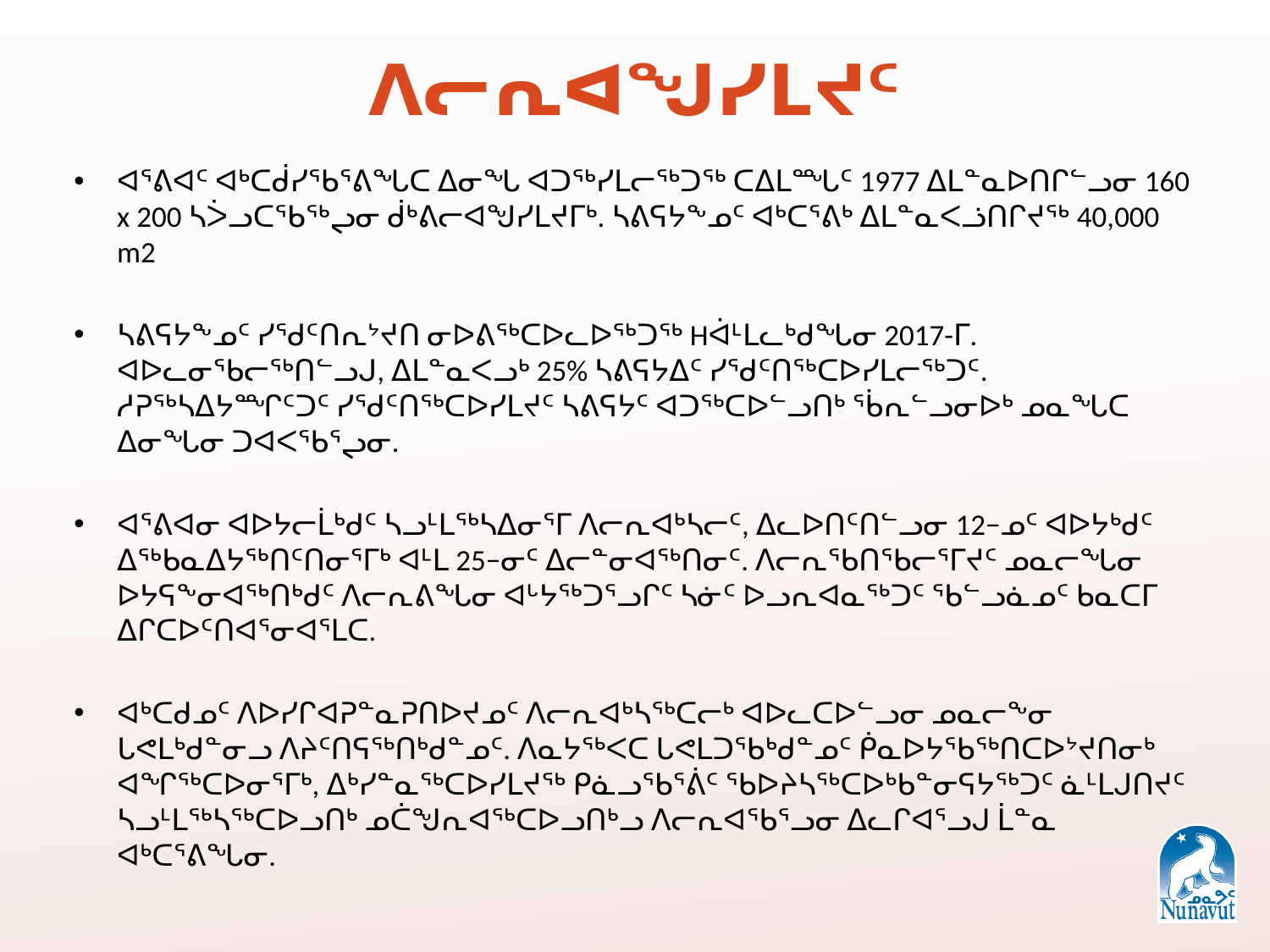

# ᐱᓕᕆᐊᖑᓯᒪᔪᑦ
ᐊᕐᕕᐊᑦ ᐊᒃᑕᑰᓯᖃᕐᕕᖓᑕ ᐃᓂᖓ ᐊᑐᖅᓯᒪᓕᖅᑐᖅ ᑕᐃᒪᙵᑦ 1977 ᐃᒪᓐᓇᐅᑎᒋᓪᓗᓂ 160 x 200 ᓴᐴᓗᑕᖃᖅᖢᓂ ᑰᒃᕕᓕᐊᖑᓯᒪᔪᒥᒃ. ᓴᕕᕋᔭᖕᓄᑦ ᐊᒃᑕᕐᕕᒃ ᐃᒪᓐᓇᐸᓘᑎᒋᔪᖅ 40,000 m2

ᓴᕕᕋᔭᖕᓄᑦ ᓯᖁᑦᑎᕆᔾᔪᑎ ᓂᐅᕕᖅᑕᐅᓚᐅᖅᑐᖅ Hᐋᒻᒪᓚᒃᑯᖓᓂ 2017-ᒥ. ᐊᐅᓚᓂᖃᓕᖅᑎᓪᓗᒍ, ᐃᒪᓐᓇᐸᓗᒃ 25% ᓴᕕᕋᔭᐃᑦ ᓯᖁᑦᑎᖅᑕᐅᓯᒪᓕᖅᑐᑦ. ᓱᕈᖅᓴᐃᔭᙱᑦᑐᑦ ᓯᖁᑦᑎᖅᑕᐅᓯᒪᔪᑦ ᓴᕕᕋᔭᑦ ᐊᑐᖅᑕᐅᓪᓗᑎᒃ ᕐᑳᕆᓪᓗᓂᐅᒃ ᓄᓇᖓᑕ ᐃᓂᖓᓂ ᑐᐊᐸᖃᕐᖢᓂ.

ᐊᕐᕕᐊᓂ ᐊᐅᔭᓕᒫᒃᑯᑦ ᓴᓗᒻᒪᖅᓴᐃᓂᕐᒥ ᐱᓕᕆᐊᒃᓴᓕᑦ, ᐃᓚᐅᑎᑦᑎᓪᓗᓂ 12−ᓄᑦ ᐊᐅᔭᒃᑯᑦ ᐃᖅᑲᓇᐃᔭᖅᑎᑦᑎᓂᕐᒥᒃ ᐊᒻᒪ 25−ᓂᑦ ᐃᓕᓐᓂᐊᖅᑎᓂᑦ. ᐱᓕᕆᖃᑎᖃᓕᕐᒥᔪᑦ ᓄᓇᓕᖓᓂ ᐅᔭᕋᖕᓂᐊᖅᑎᒃᑯᑦ ᐱᓕᕆᕕᖓᓂ ᐊᒡᔭᖅᑐᕐᓗᒋᑦ ᓴᓃᑦ ᐅᓗᕆᐊᓇᖅᑐᑦ ᖃᓪᓗᓈᓄᑦ ᑲᓇᑕᒥ ᐃᒋᑕᐅᑦᑎᐊᕐᓂᐊᕐᒪᑕ.

ᐊᒃᑕᑯᓄᑦ ᐱᐅᓯᒋᐊᕈᓐᓇᕈᑎᐅᔪᓄᑦ ᐱᓕᕆᐊᒃᓴᖅᑕᓕᒃ ᐊᐅᓚᑕᐅᓪᓗᓂ ᓄᓇᓕᖕᓂ ᒐᕙᒪᒃᑯᓐᓂᓗ ᐱᔨᑦᑎᕋᖅᑎᒃᑯᓐᓄᑦ. ᐱᓇᔭᖅᐸᑕ ᒐᕙᒪᑐᖃᒃᑯᓐᓄᑦ ᑮᓇᐅᔭᖃᖅᑎᑕᐅᔾᔪᑎᓂᒃ ᐊᖏᖅᑕᐅᓂᕐᒥᒃ, ᐃᒃᓯᓐᓇᖅᑕᐅᓯᒪᔪᖅ ᑭᓈᓗᖃᕐᕖᑦ ᖃᐅᔨᓴᖅᑕᐅᒃᑲᓐᓂᕋᔭᖅᑐᑦ ᓈᒻᒪᒍᑎᔪᑦ ᓴᓗᒻᒪᖅᓴᖅᑕᐅᓗᑎᒃ ᓄᑖᖑᕆᐊᖅᑕᐅᓗᑎᒃᓗ ᐱᓕᕆᐊᖃᕐᓗᓂ ᐃᓚᒋᐊᕐᓗᒍ ᒫᓐᓇ ᐊᒃᑕᕐᕕᖓᓂ.